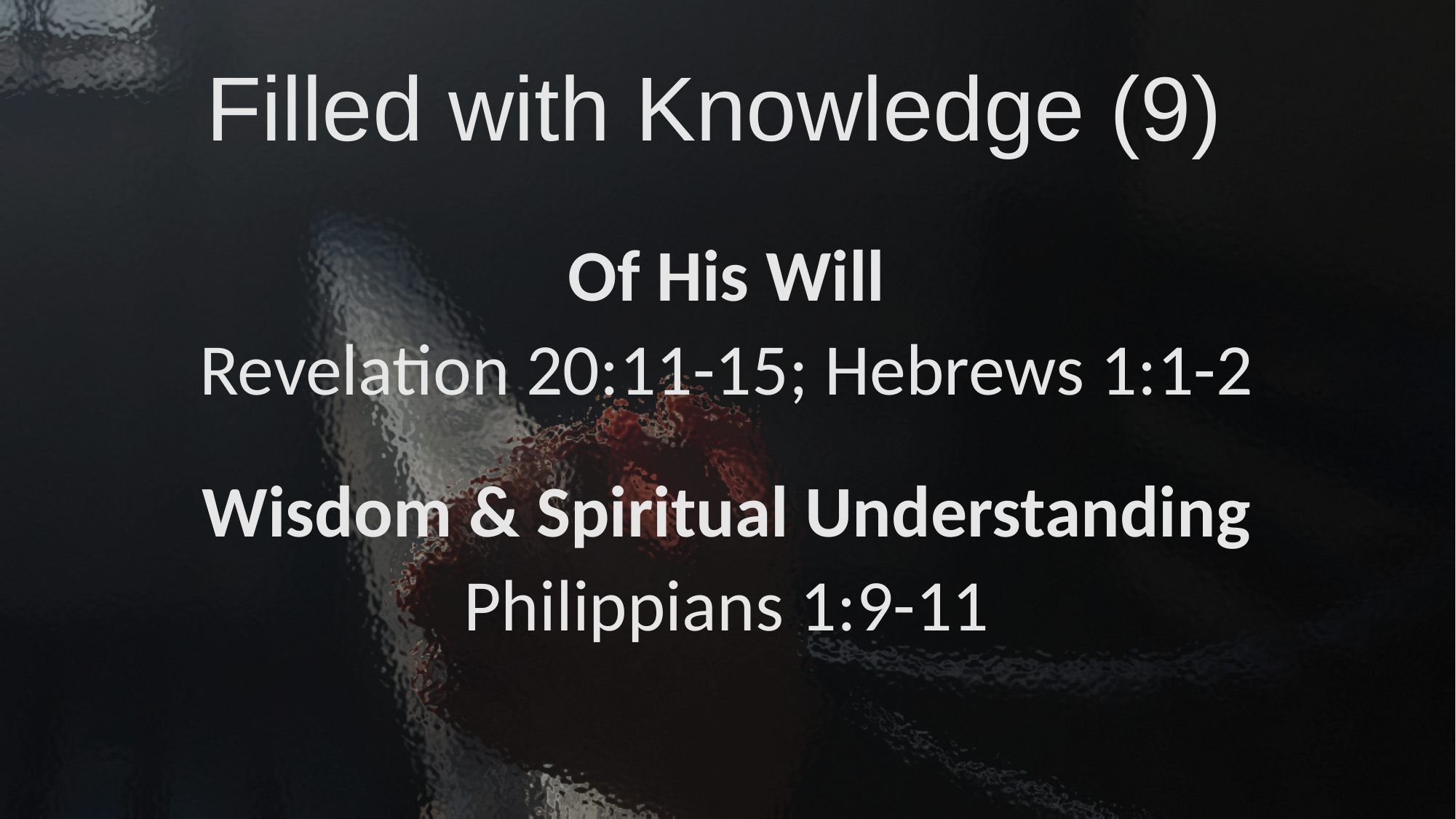

# Filled with Knowledge (9)
Of His Will
Revelation 20:11-15; Hebrews 1:1-2

Wisdom & Spiritual Understanding
Philippians 1:9-11